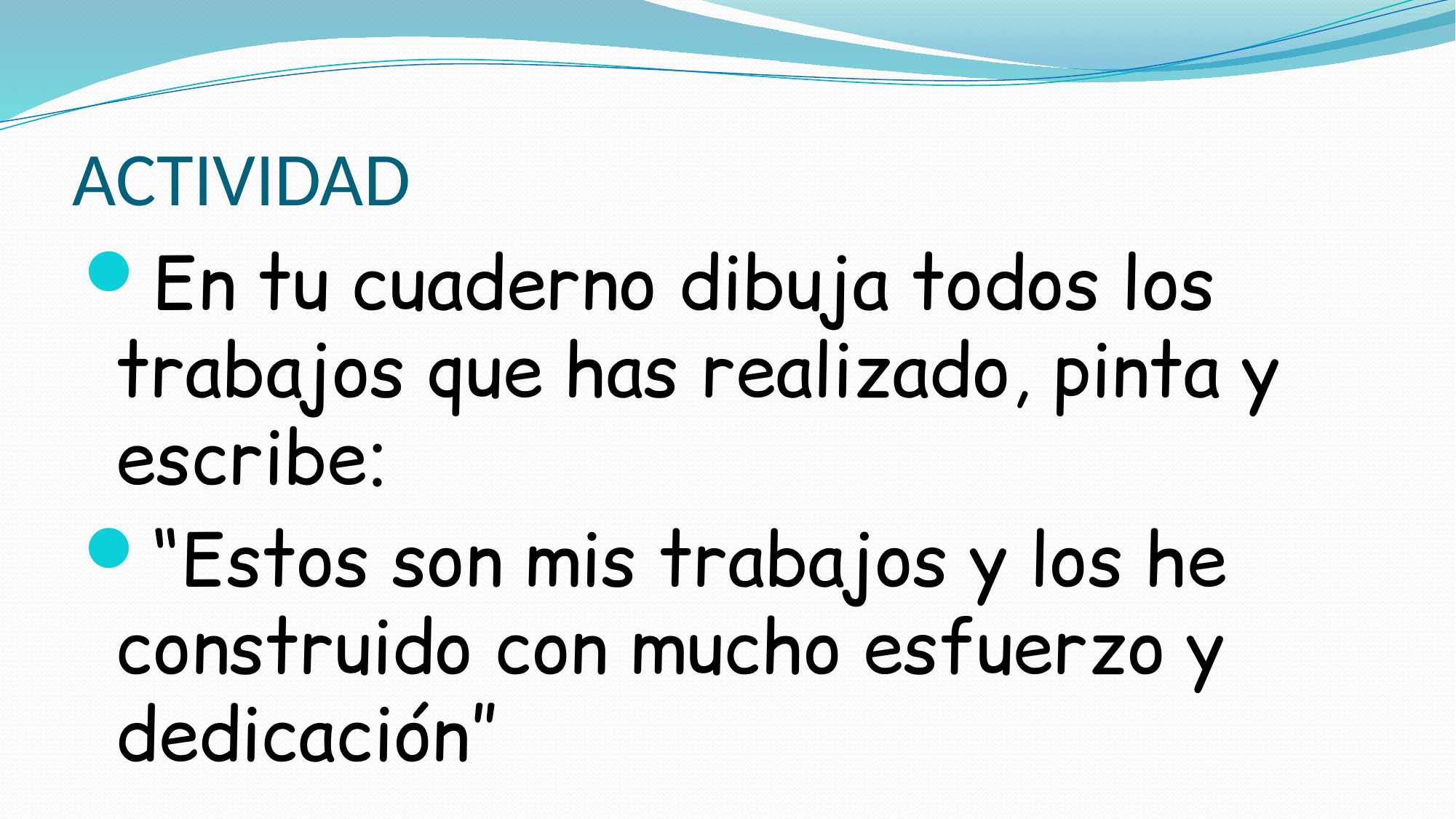

# ACTIVIDAD
En tu cuaderno dibuja todos los trabajos que has realizado, pinta y escribe:
“Estos son mis trabajos y los he construido con mucho esfuerzo y dedicación”